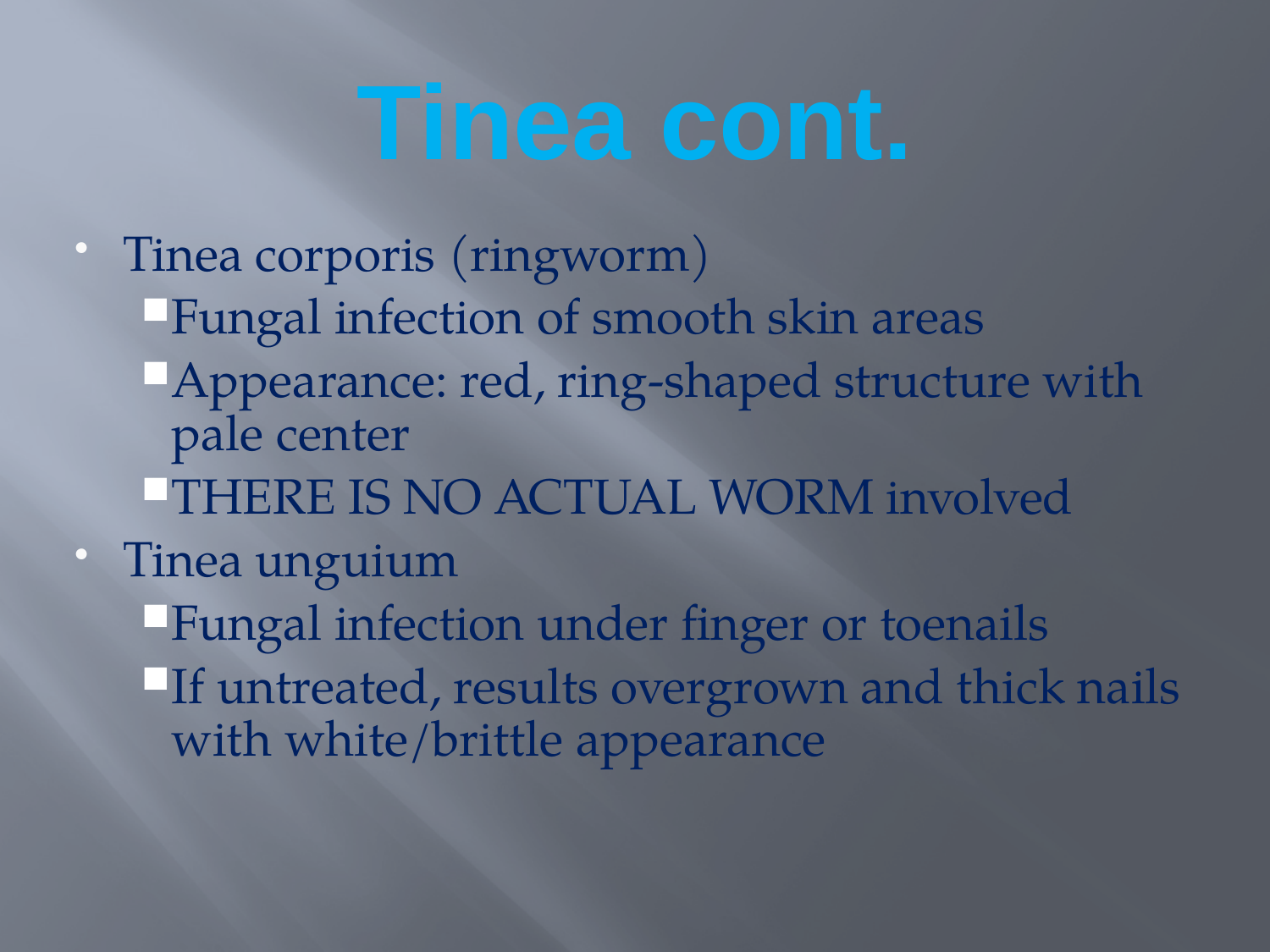

# Tinea cont.
Tinea corporis (ringworm)
Fungal infection of smooth skin areas
Appearance: red, ring-shaped structure with pale center
THERE IS NO ACTUAL WORM involved
Tinea unguium
Fungal infection under finger or toenails
If untreated, results overgrown and thick nails with white/brittle appearance